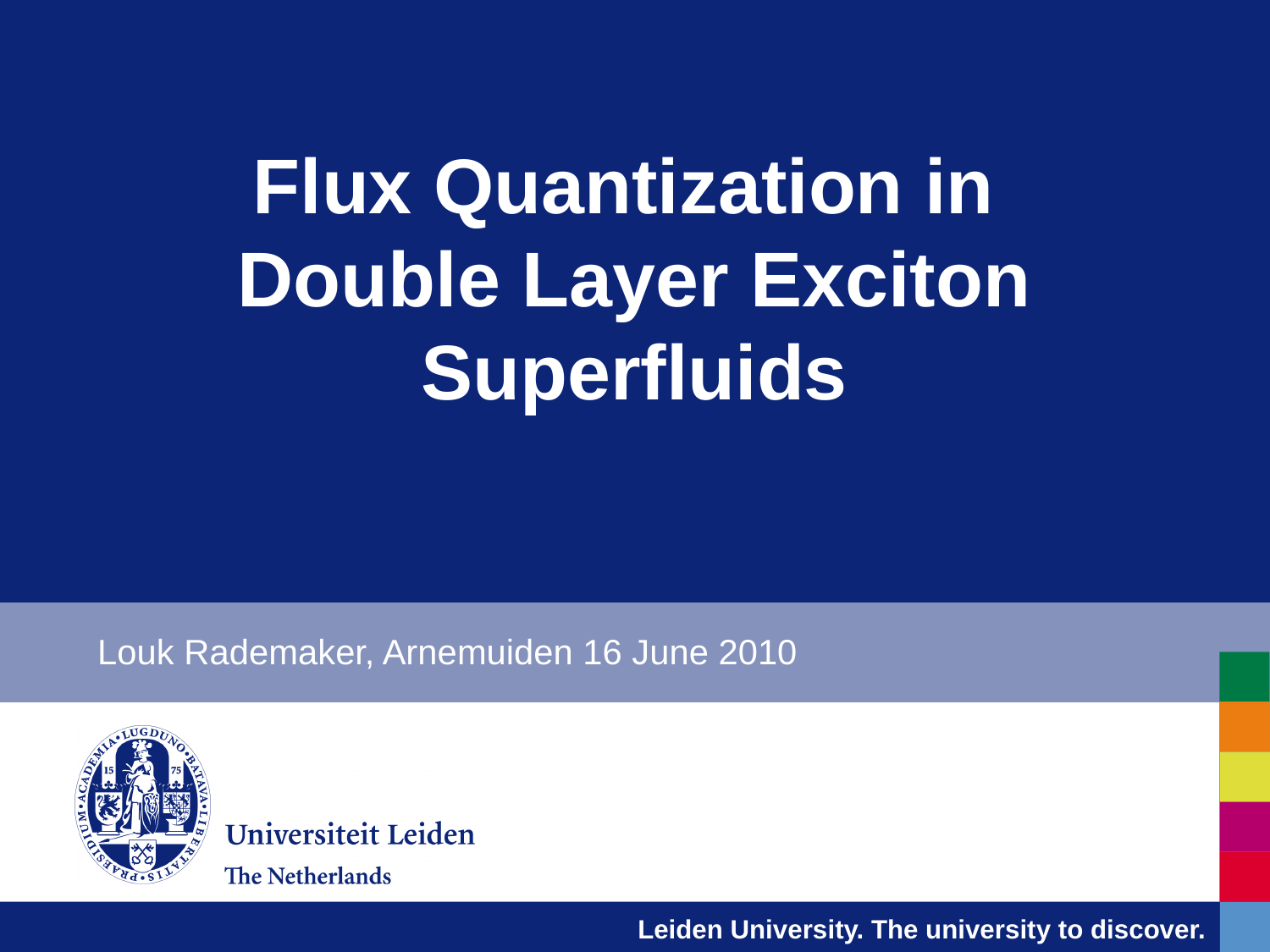

# Flux Quantization in Double Layer Exciton Superfluids
Louk Rademaker, Arnemuiden 16 June 2010